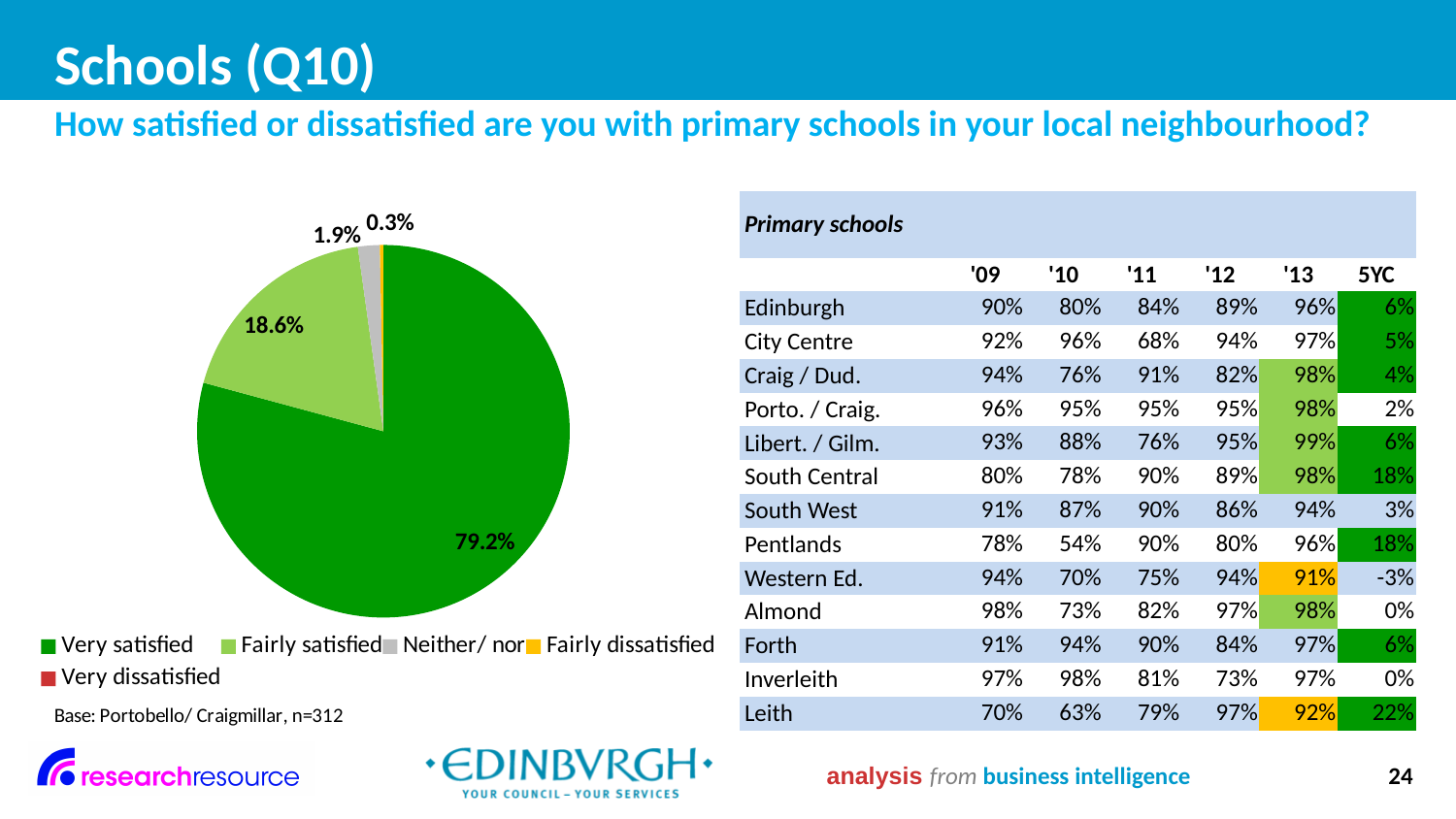

# Schools (Q10)
How satisfied or dissatisfied are you with primary schools in your local neighbourhood?

### Chart

| Category |  |
|---|---|
| Very satisfied | 0.792 |
| Fairly satisfied | 0.18600000000000008 |
| Neither/ nor | 0.01900000000000001 |
| Fairly dissatisfied | 0.0030000000000000014 |
| Very dissatisfied | 0.0 |
| Primary schools |  |  |  |  |  |  |
| --- | --- | --- | --- | --- | --- | --- |
|  | '09 | '10 | '11 | '12 | '13 | 5YC |
| Edinburgh | 90% | 80% | 84% | 89% | 96% | 6% |
| City Centre | 92% | 96% | 68% | 94% | 97% | 5% |
| Craig / Dud. | 94% | 76% | 91% | 82% | 98% | 4% |
| Porto. / Craig. | 96% | 95% | 95% | 95% | 98% | 2% |
| Libert. / Gilm. | 93% | 88% | 76% | 95% | 99% | 6% |
| South Central | 80% | 78% | 90% | 89% | 98% | 18% |
| South West | 91% | 87% | 90% | 86% | 94% | 3% |
| Pentlands | 78% | 54% | 90% | 80% | 96% | 18% |
| Western Ed. | 94% | 70% | 75% | 94% | 91% | -3% |
| Almond | 98% | 73% | 82% | 97% | 98% | 0% |
| Forth | 91% | 94% | 90% | 84% | 97% | 6% |
| Inverleith | 97% | 98% | 81% | 73% | 97% | 0% |
| Leith | 70% | 63% | 79% | 97% | 92% | 22% |
analysis from business intelligence
24